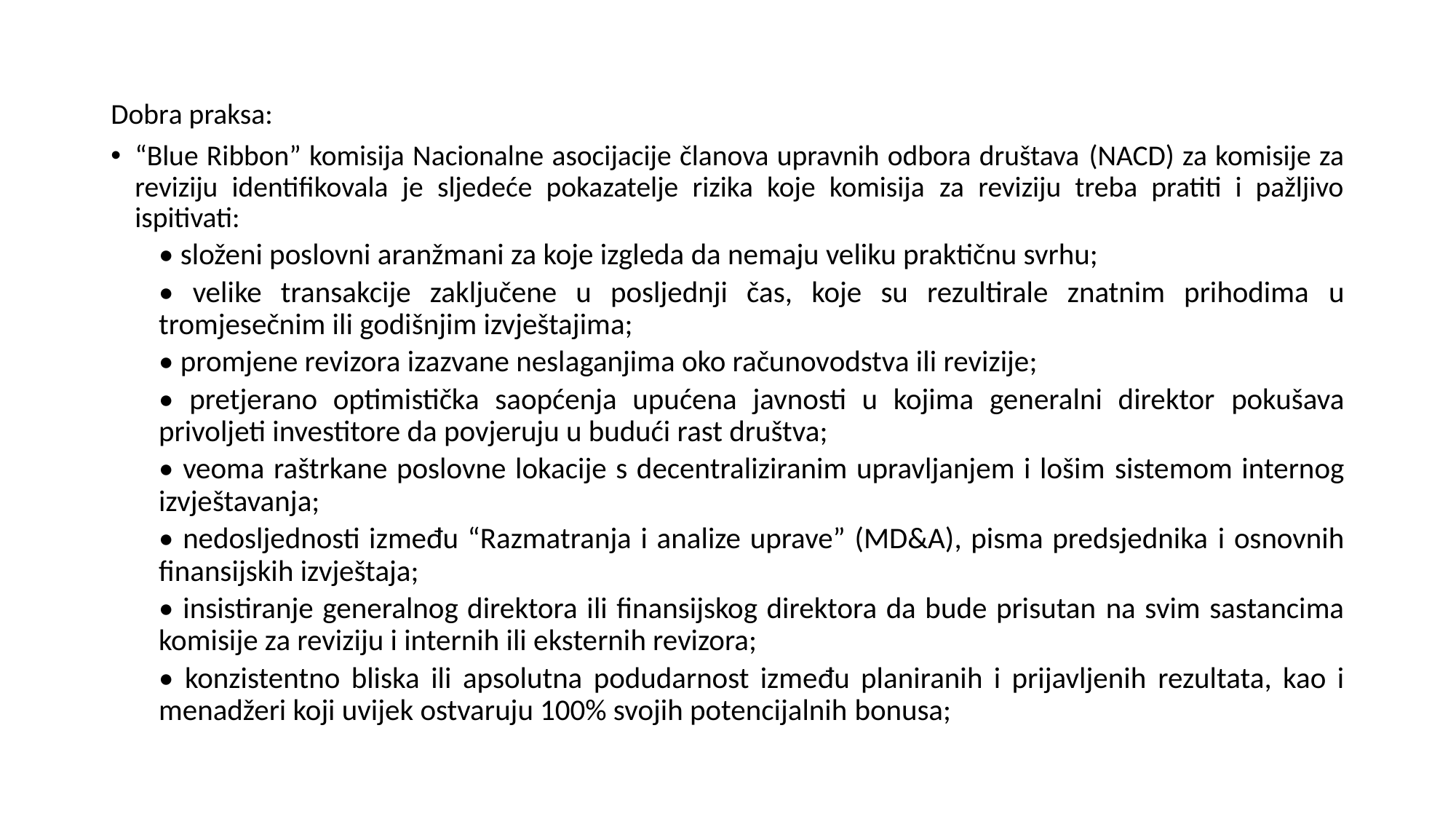

Dobra praksa:
“Blue Ribbon” komisija Nacionalne asocijacije članova upravnih odbora društava (NACD) za komisije za reviziju identifikovala je sljedeće pokazatelje rizika koje komisija za reviziju treba pratiti i pažljivo ispitivati:
• složeni poslovni aranžmani za koje izgleda da nemaju veliku praktičnu svrhu;
• velike transakcije zaključene u posljednji čas, koje su rezultirale znatnim prihodima u tromjesečnim ili godišnjim izvještajima;
• promjene revizora izazvane neslaganjima oko računovodstva ili revizije;
• pretjerano optimistička saopćenja upućena javnosti u kojima generalni direktor pokušava privoljeti investitore da povjeruju u budući rast društva;
• veoma raštrkane poslovne lokacije s decentraliziranim upravljanjem i lošim sistemom internog izvještavanja;
• nedosljednosti između “Razmatranja i analize uprave” (MD&A), pisma predsjednika i osnovnih finansijskih izvještaja;
• insistiranje generalnog direktora ili finansijskog direktora da bude prisutan na svim sastancima komisije za reviziju i internih ili eksternih revizora;
• konzistentno bliska ili apsolutna podudarnost između planiranih i prijavljenih rezultata, kao i menadžeri koji uvijek ostvaruju 100% svojih potencijalnih bonusa;